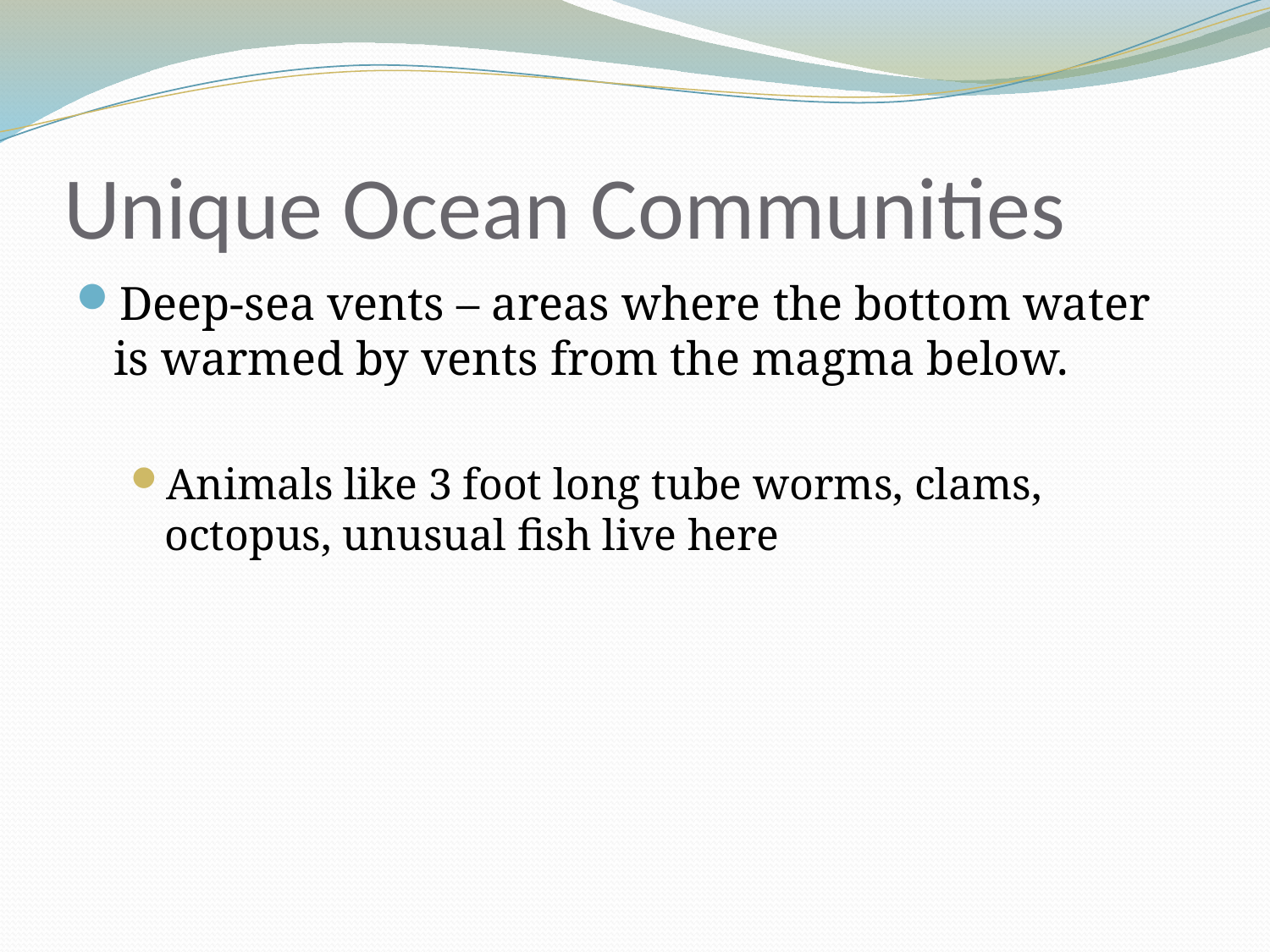

# Unique Ocean Communities
Deep-sea vents – areas where the bottom water is warmed by vents from the magma below.

Animals like 3 foot long tube worms, clams, octopus, unusual fish live here